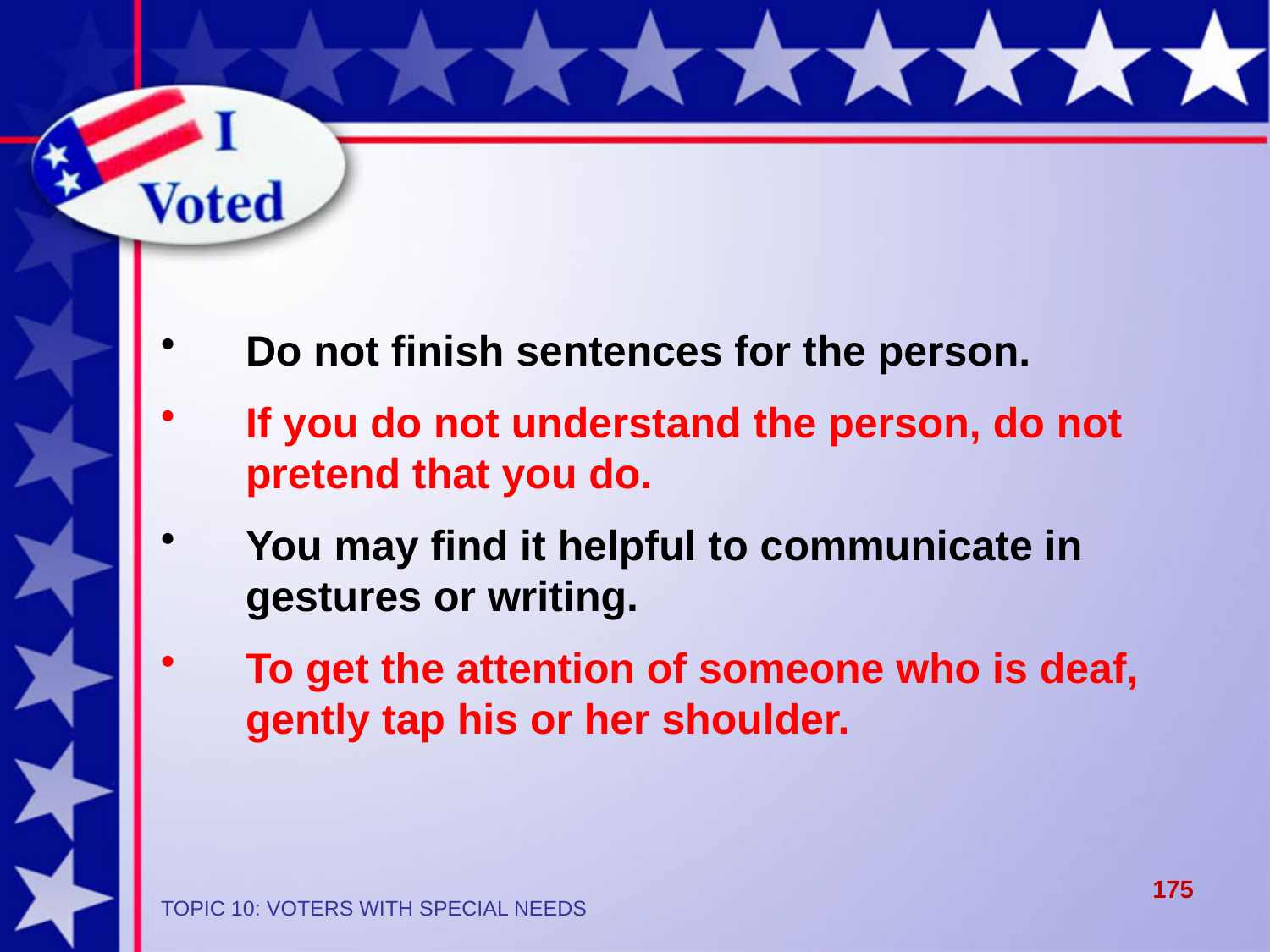

Do not finish sentences for the person.
If you do not understand the person, do not pretend that you do.
You may find it helpful to communicate in gestures or writing.
To get the attention of someone who is deaf, gently tap his or her shoulder.
175
TOPIC 10: VOTERS WITH SPECIAL NEEDS